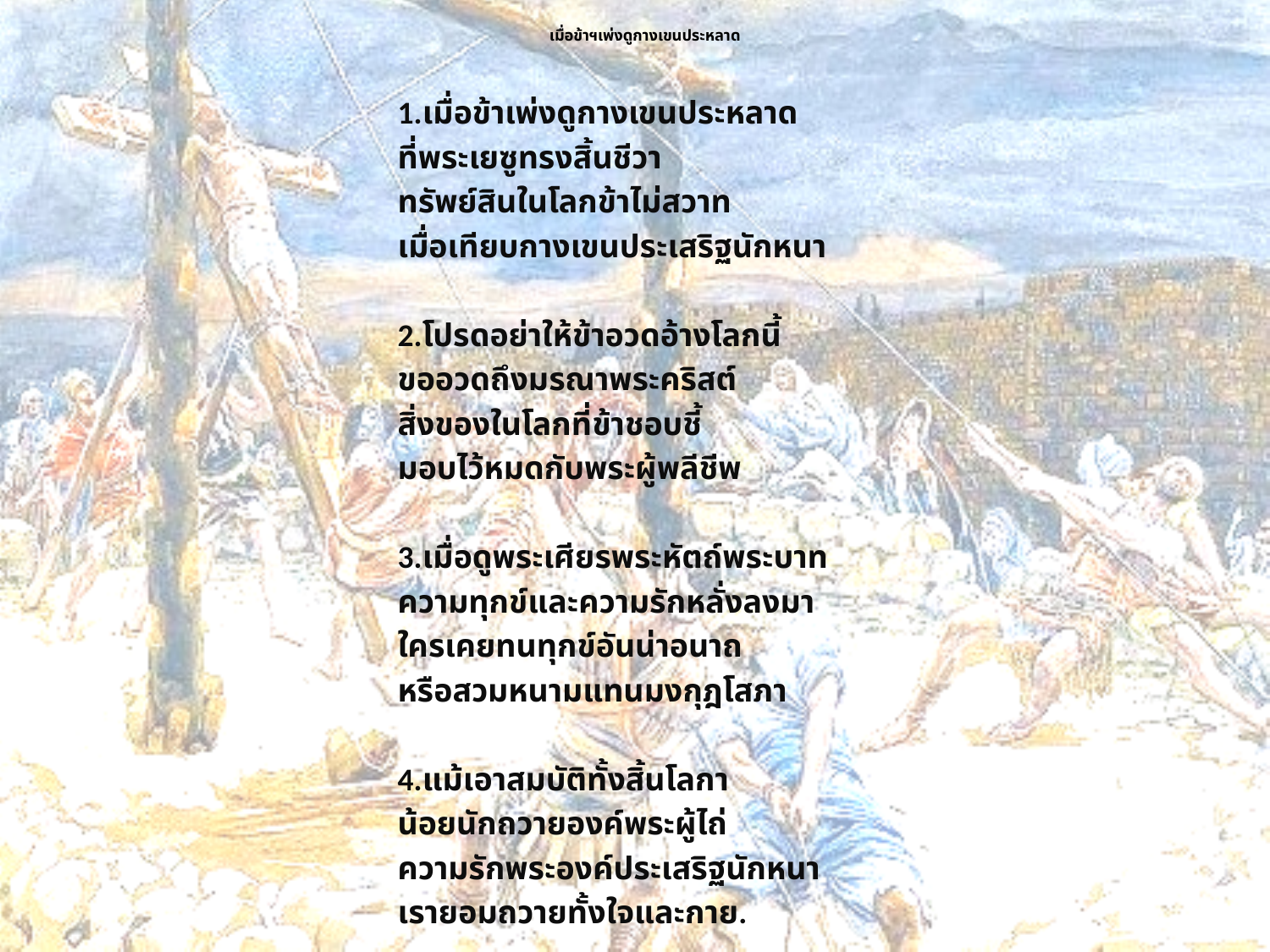

# เมื่อข้าฯเพ่งดูกางเขนประหลาด
1.เมื่อข้าเพ่งดูกางเขนประหลาด
ที่พระเยซูทรงสิ้นชีวา
ทรัพย์สินในโลกข้าไม่สวาท
เมื่อเทียบกางเขนประเสริฐนักหนา

2.โปรดอย่าให้ข้าอวดอ้างโลกนี้
ขออวดถึงมรณาพระคริสต์
สิ่งของในโลกที่ข้าชอบชี้
มอบไว้หมดกับพระผู้พลีชีพ

3.เมื่อดูพระเศียรพระหัตถ์พระบาท
ความทุกข์และความรักหลั่งลงมา
ใครเคยทนทุกข์อันน่าอนาถ
หรือสวมหนามแทนมงกุฎโสภา

4.แม้เอาสมบัติทั้งสิ้นโลกา
น้อยนักถวายองค์พระผู้ไถ่
ความรักพระองค์ประเสริฐนักหนา
เรายอมถวายทั้งใจและกาย.